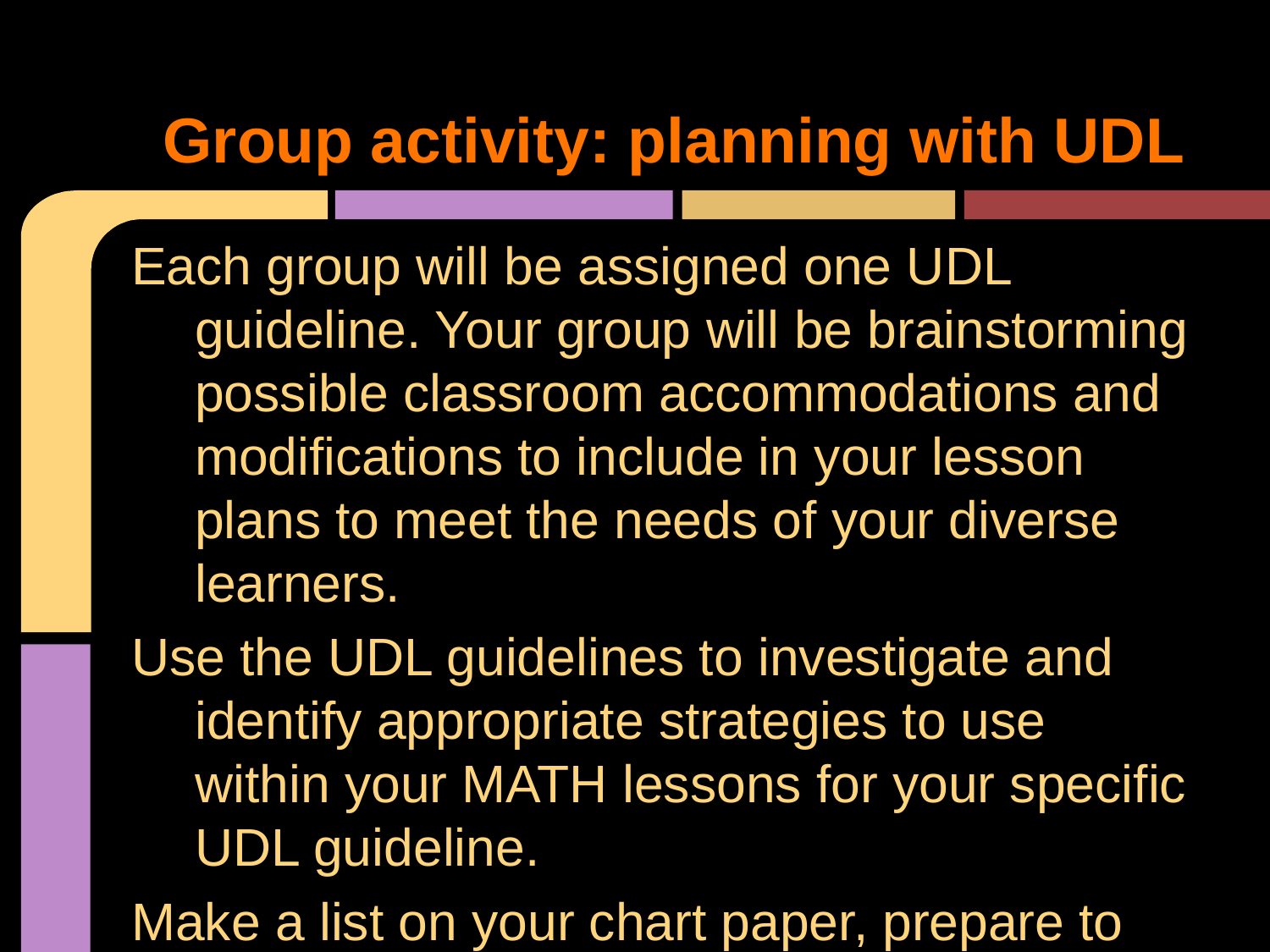

# Group activity: planning with UDL
Each group will be assigned one UDL guideline. Your group will be brainstorming possible classroom accommodations and modifications to include in your lesson plans to meet the needs of your diverse learners.
Use the UDL guidelines to investigate and identify appropriate strategies to use within your MATH lessons for your specific UDL guideline.
Make a list on your chart paper, prepare to present to your colleagues!